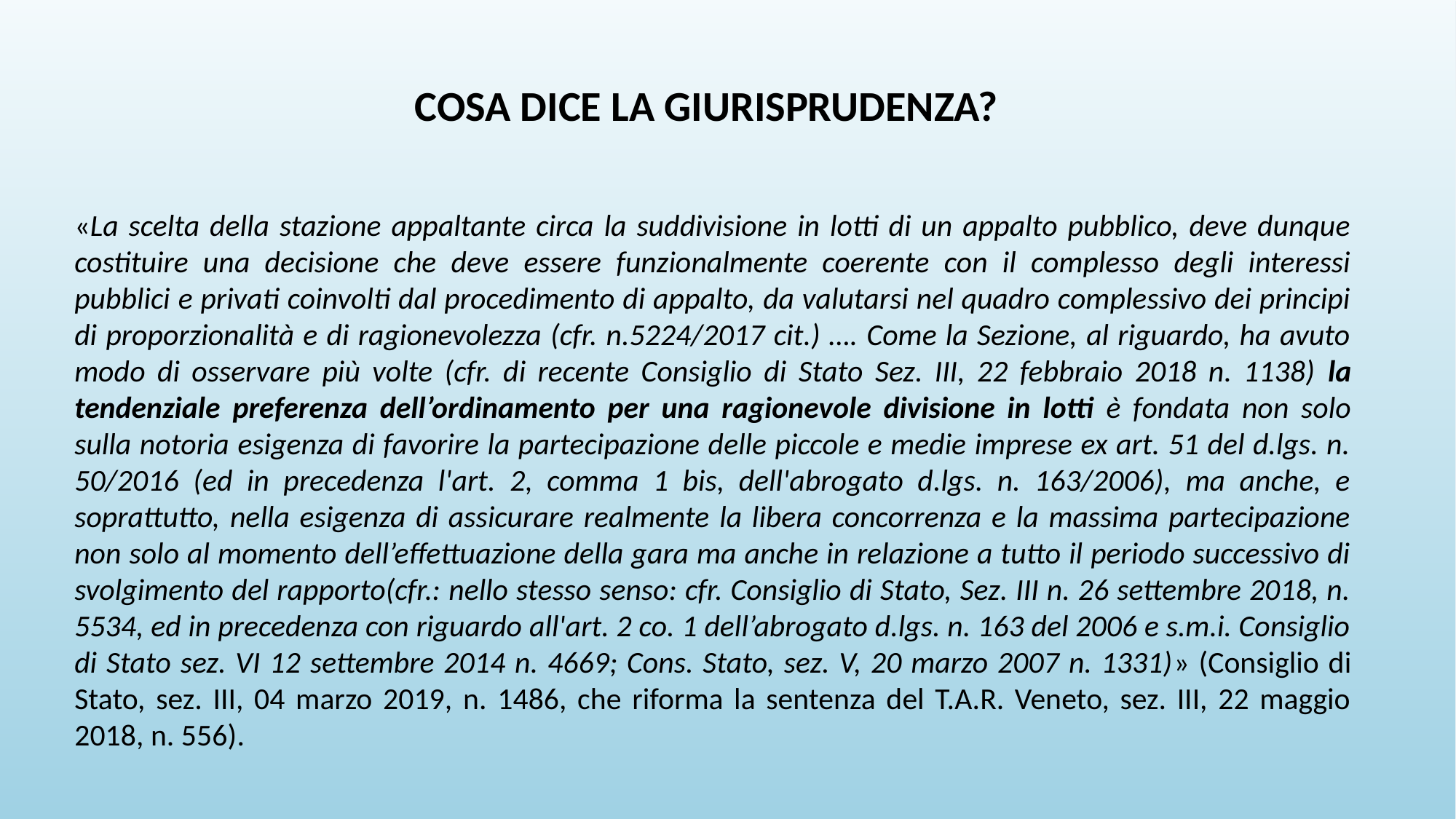

COSA DICE LA GIURISPRUDENZA?
«La scelta della stazione appaltante circa la suddivisione in lotti di un appalto pubblico, deve dunque costituire una decisione che deve essere funzionalmente coerente con il complesso degli interessi pubblici e privati coinvolti dal procedimento di appalto, da valutarsi nel quadro complessivo dei principi di proporzionalità e di ragionevolezza (cfr. n.5224/2017 cit.) …. Come la Sezione, al riguardo, ha avuto modo di osservare più volte (cfr. di recente Consiglio di Stato Sez. III, 22 febbraio 2018 n. 1138) la tendenziale preferenza dell’ordinamento per una ragionevole divisione in lotti è fondata non solo sulla notoria esigenza di favorire la partecipazione delle piccole e medie imprese ex art. 51 del d.lgs. n. 50/2016 (ed in precedenza l'art. 2, comma 1 bis, dell'abrogato d.lgs. n. 163/2006), ma anche, e soprattutto, nella esigenza di assicurare realmente la libera concorrenza e la massima partecipazione non solo al momento dell’effettuazione della gara ma anche in relazione a tutto il periodo successivo di svolgimento del rapporto(cfr.: nello stesso senso: cfr. Consiglio di Stato, Sez. III n. 26 settembre 2018, n. 5534, ed in precedenza con riguardo all'art. 2 co. 1 dell’abrogato d.lgs. n. 163 del 2006 e s.m.i. Consiglio di Stato sez. VI 12 settembre 2014 n. 4669; Cons. Stato, sez. V, 20 marzo 2007 n. 1331)» (Consiglio di Stato, sez. III, 04 marzo 2019, n. 1486, che riforma la sentenza del T.A.R. Veneto, sez. III, 22 maggio 2018, n. 556).